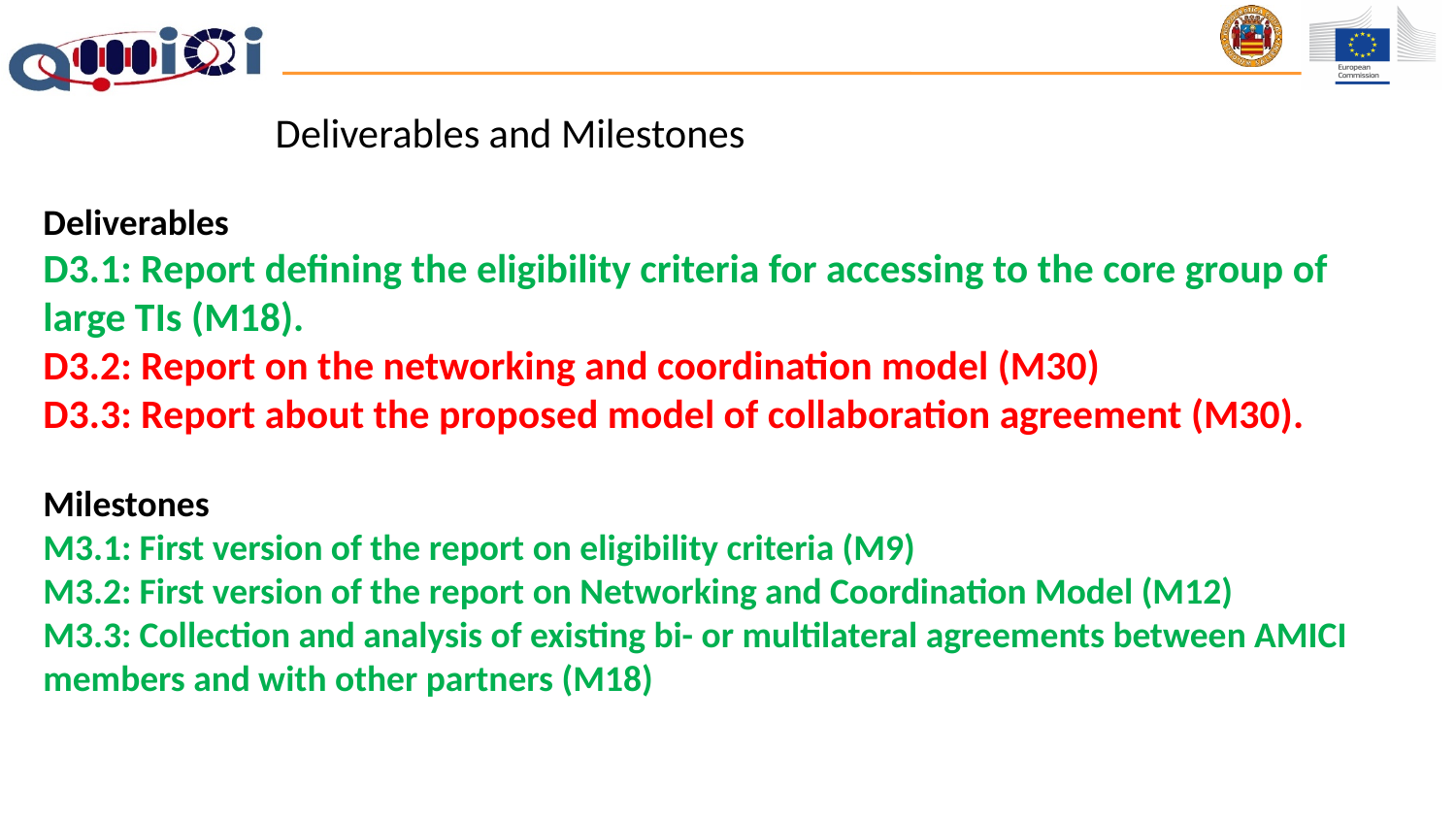

# Deliverables and Milestones
Deliverables
D3.1: Report defining the eligibility criteria for accessing to the core group of large TIs (M18).
D3.2: Report on the networking and coordination model (M30)
D3.3: Report about the proposed model of collaboration agreement (M30).

Milestones
M3.1: First version of the report on eligibility criteria (M9)
M3.2: First version of the report on Networking and Coordination Model (M12)
M3.3: Collection and analysis of existing bi- or multilateral agreements between AMICI members and with other partners (M18)